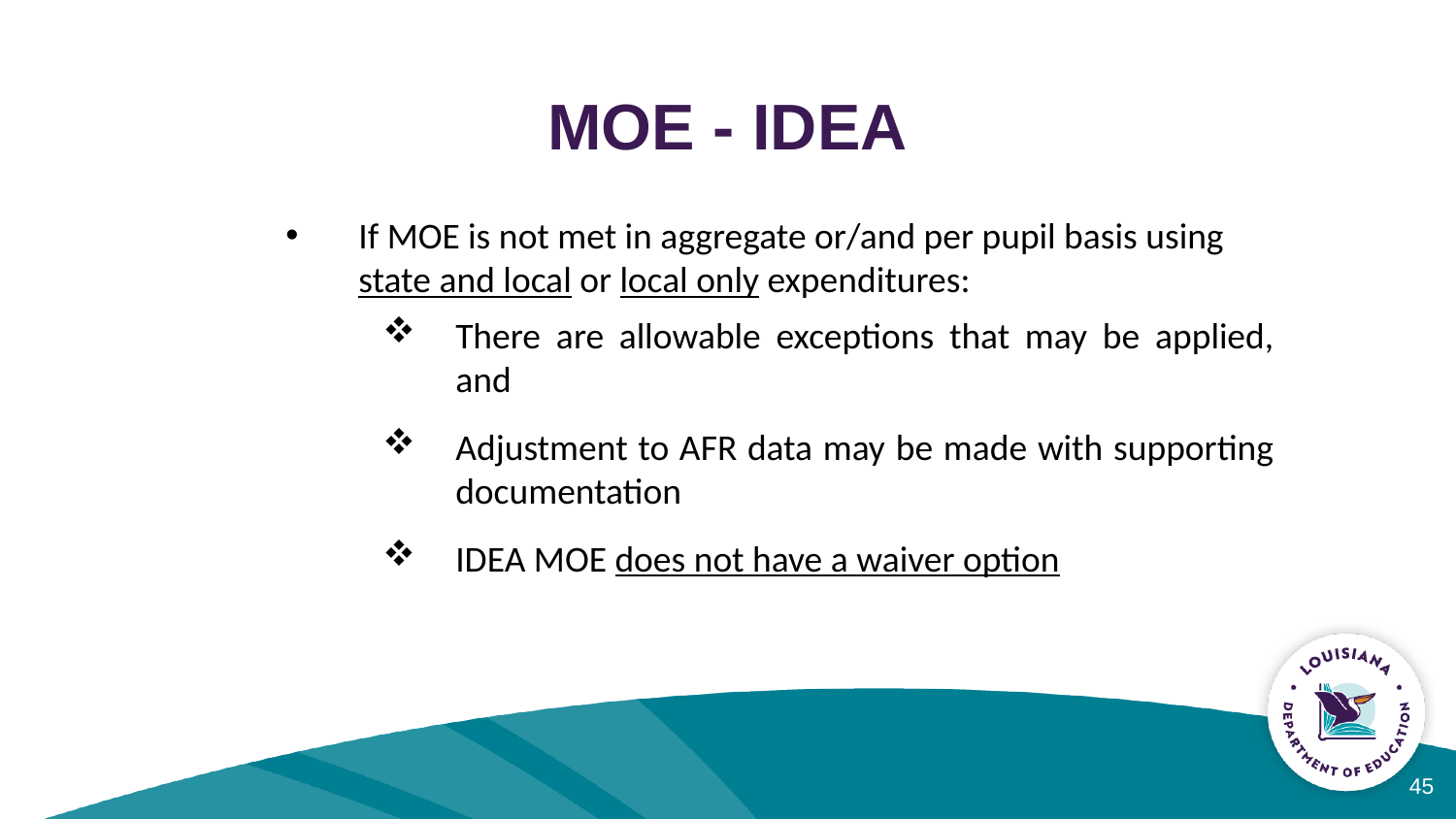

# MOE - IDEA
If MOE is not met in aggregate or/and per pupil basis using state and local or local only expenditures:
There are allowable exceptions that may be applied, and
Adjustment to AFR data may be made with supporting documentation
IDEA MOE does not have a waiver option

45